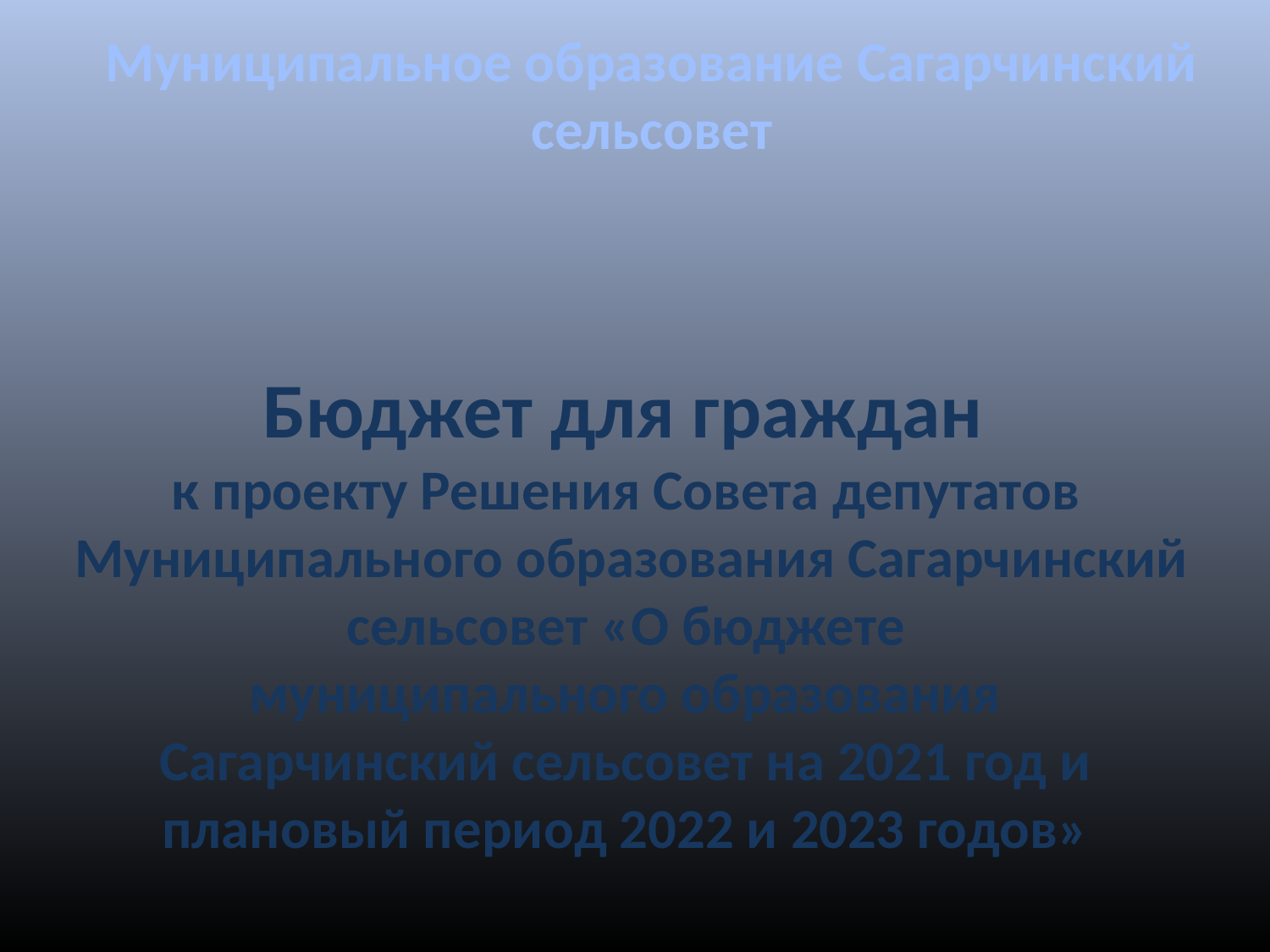

Муниципальное образование Сагарчинский сельсовет
Бюджет для граждан
к проекту Решения Совета депутатов
Муниципального образования Сагарчинский сельсовет «О бюджете
муниципального образования
Сагарчинский сельсовет на 2021 год и
плановый период 2022 и 2023 годов»